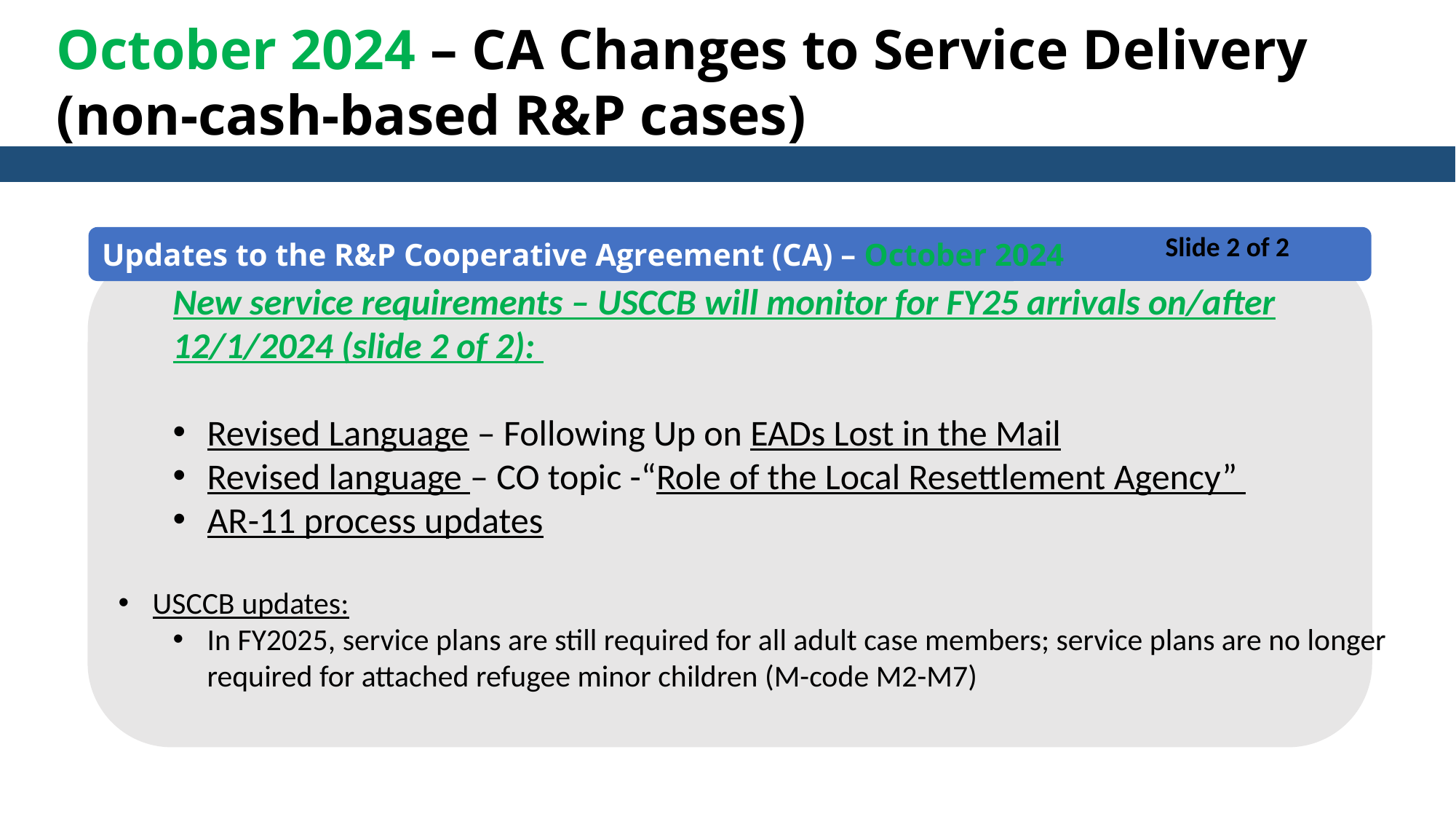

October 2024 – CA Changes to Service Delivery (non-cash-based R&P cases)

Slide 2 of 2
Updates to the R&P Cooperative Agreement (CA) – October 2024

New service requirements – USCCB will monitor for FY25 arrivals on/after 12/1/2024 (slide 2 of 2):

Revised Language – Following Up on EADs Lost in the Mail
Revised language – CO topic -“Role of the Local Resettlement Agency”
AR-11 process updates

USCCB updates:
In FY2025, service plans are still required for all adult case members; service plans are no longer required for attached refugee minor children (M-code M2-M7)